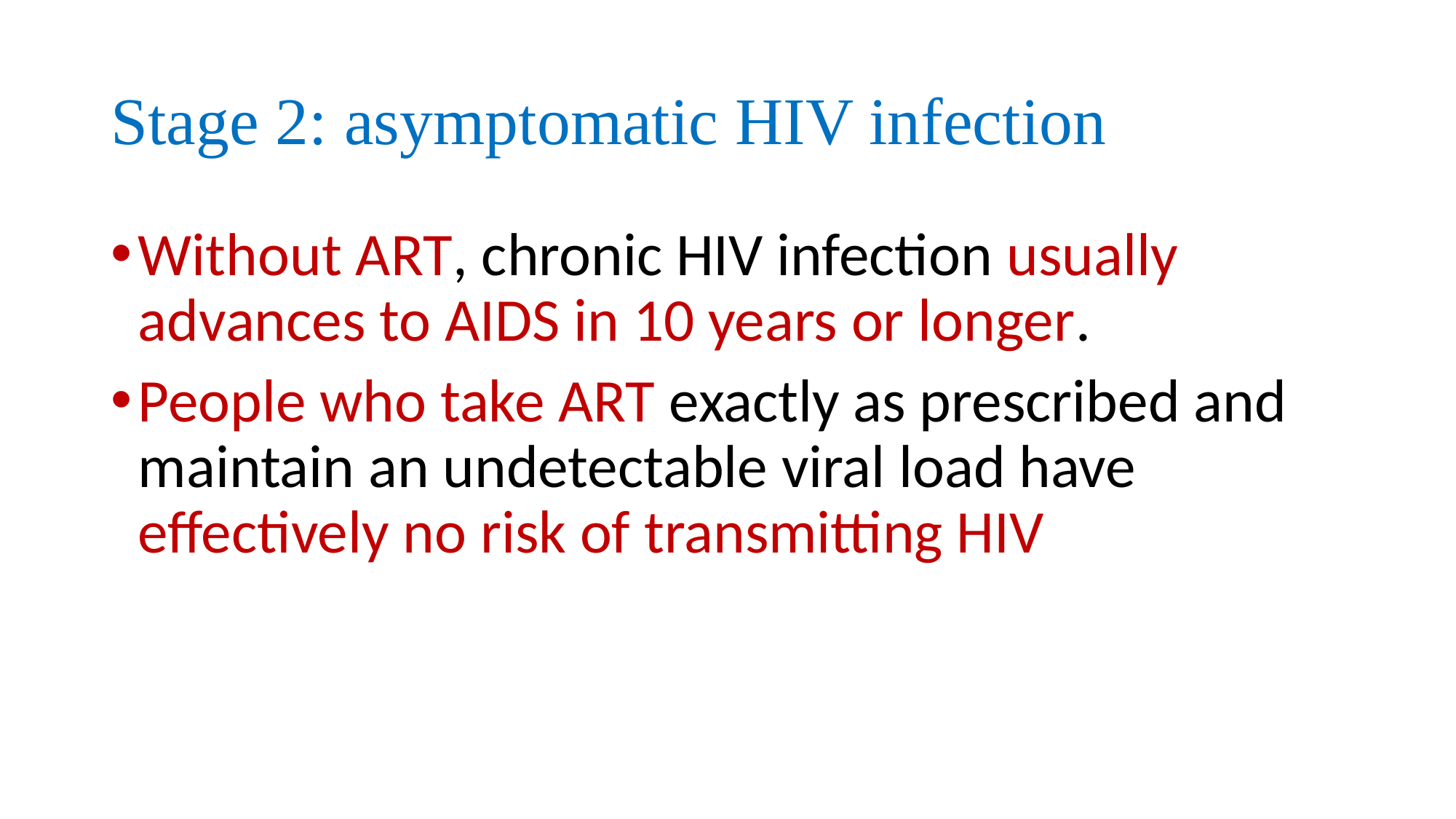

# Stage 2: asymptomatic HIV infection
Without ART, chronic HIV infection usually advances to AIDS in 10 years or longer.
People who take ART exactly as prescribed and maintain an undetectable viral load have effectively no risk of transmitting HIV